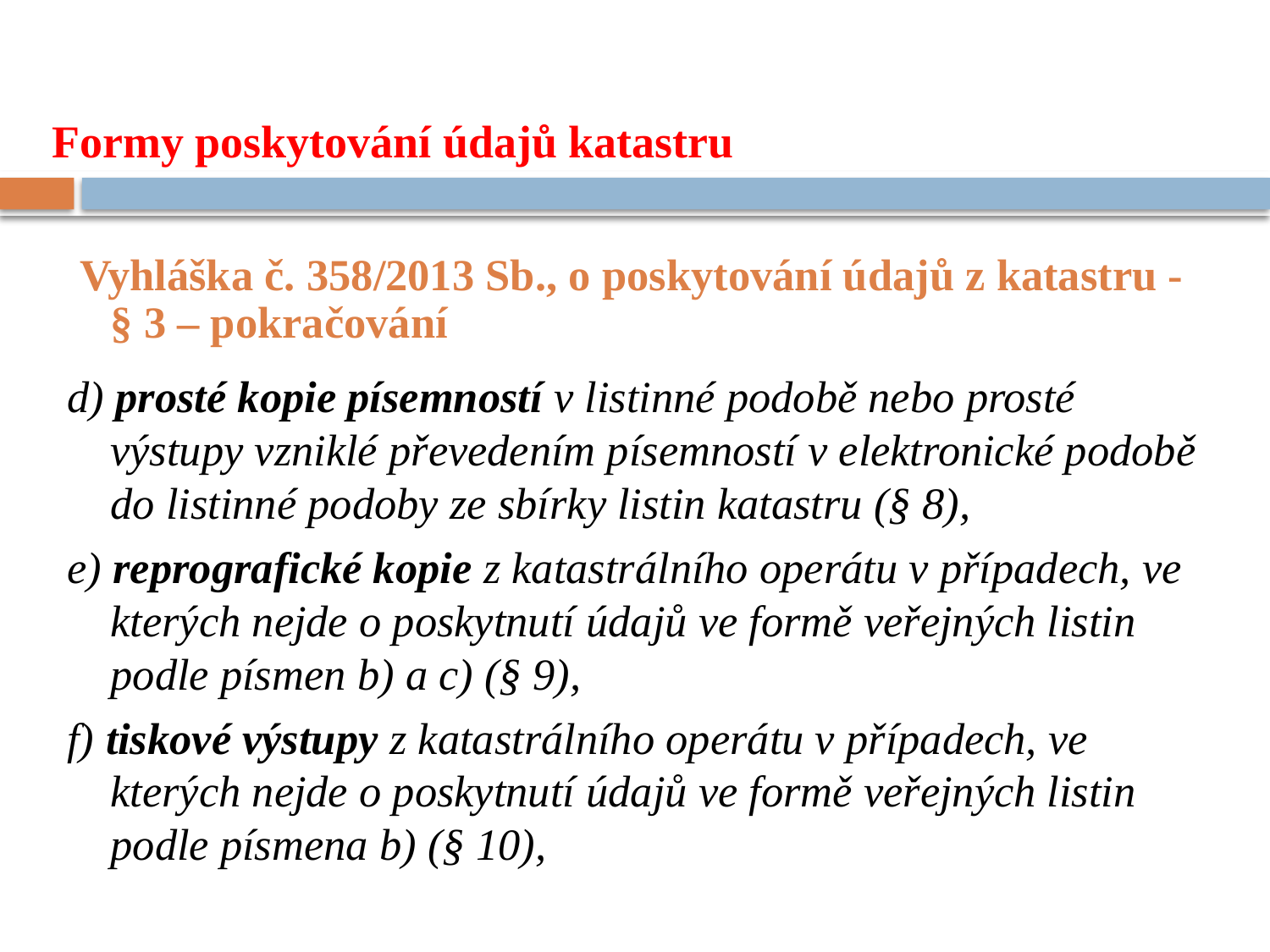

# Formy poskytování údajů katastru
 Vyhláška č. 358/2013 Sb., o poskytování údajů z katastru - § 3 – pokračování
d) prosté kopie písemností v listinné podobě nebo prosté výstupy vzniklé převedením písemností v elektronické podobě do listinné podoby ze sbírky listin katastru (§ 8),
e) reprografické kopie z katastrálního operátu v případech, ve kterých nejde o poskytnutí údajů ve formě veřejných listin podle písmen b) a c) (§ 9),
f) tiskové výstupy z katastrálního operátu v případech, ve kterých nejde o poskytnutí údajů ve formě veřejných listin podle písmena b) (§ 10),